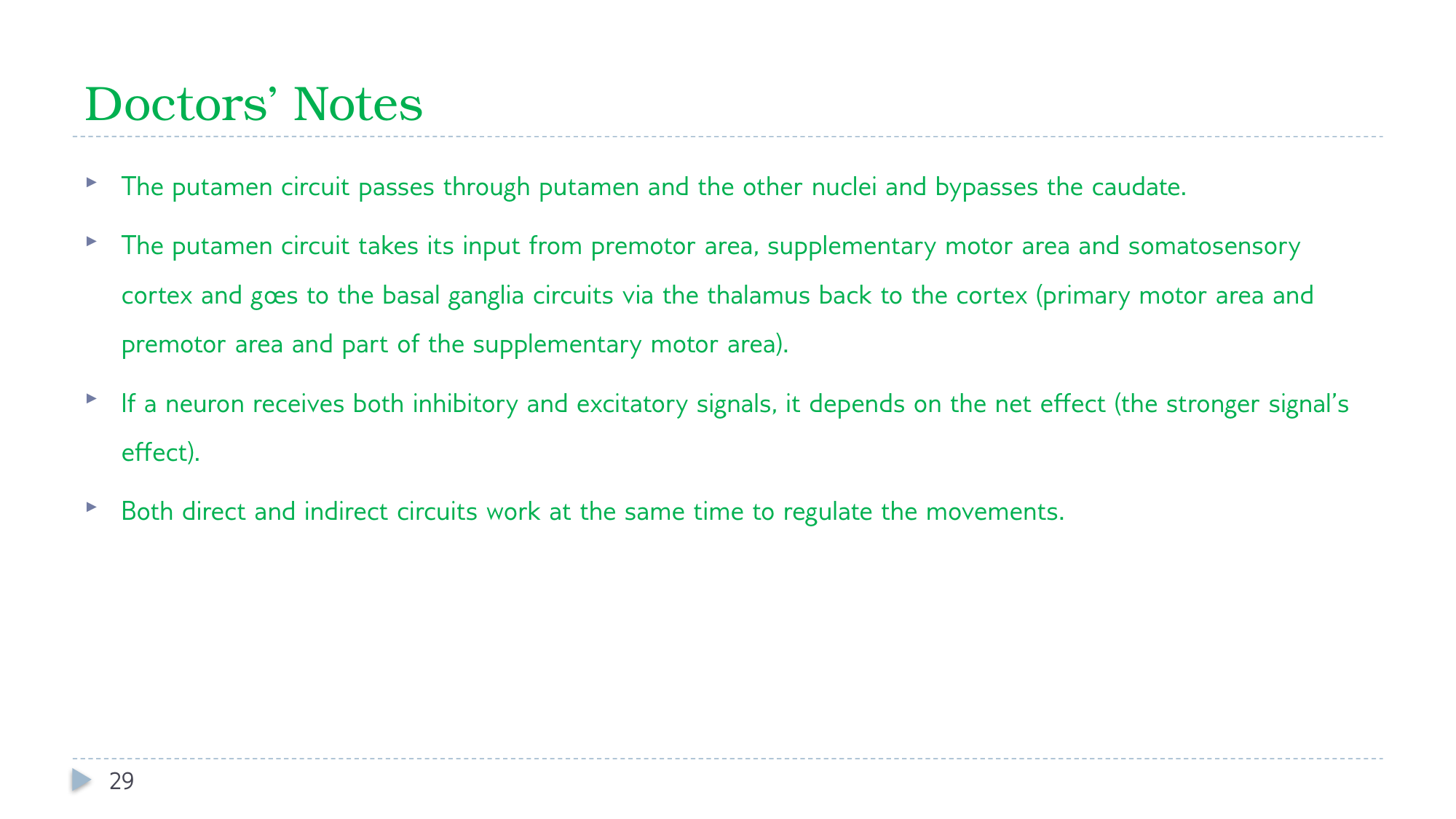

# Doctors’ Notes
The putamen circuit passes through putamen and the other nuclei and bypasses the caudate.
The putamen circuit takes its input from premotor area, supplementary motor area and somatosensory cortex and goes to the basal ganglia circuits via the thalamus back to the cortex (primary motor area and premotor area and part of the supplementary motor area).
If a neuron receives both inhibitory and excitatory signals, it depends on the net effect (the stronger signal’s effect).
Both direct and indirect circuits work at the same time to regulate the movements.

29